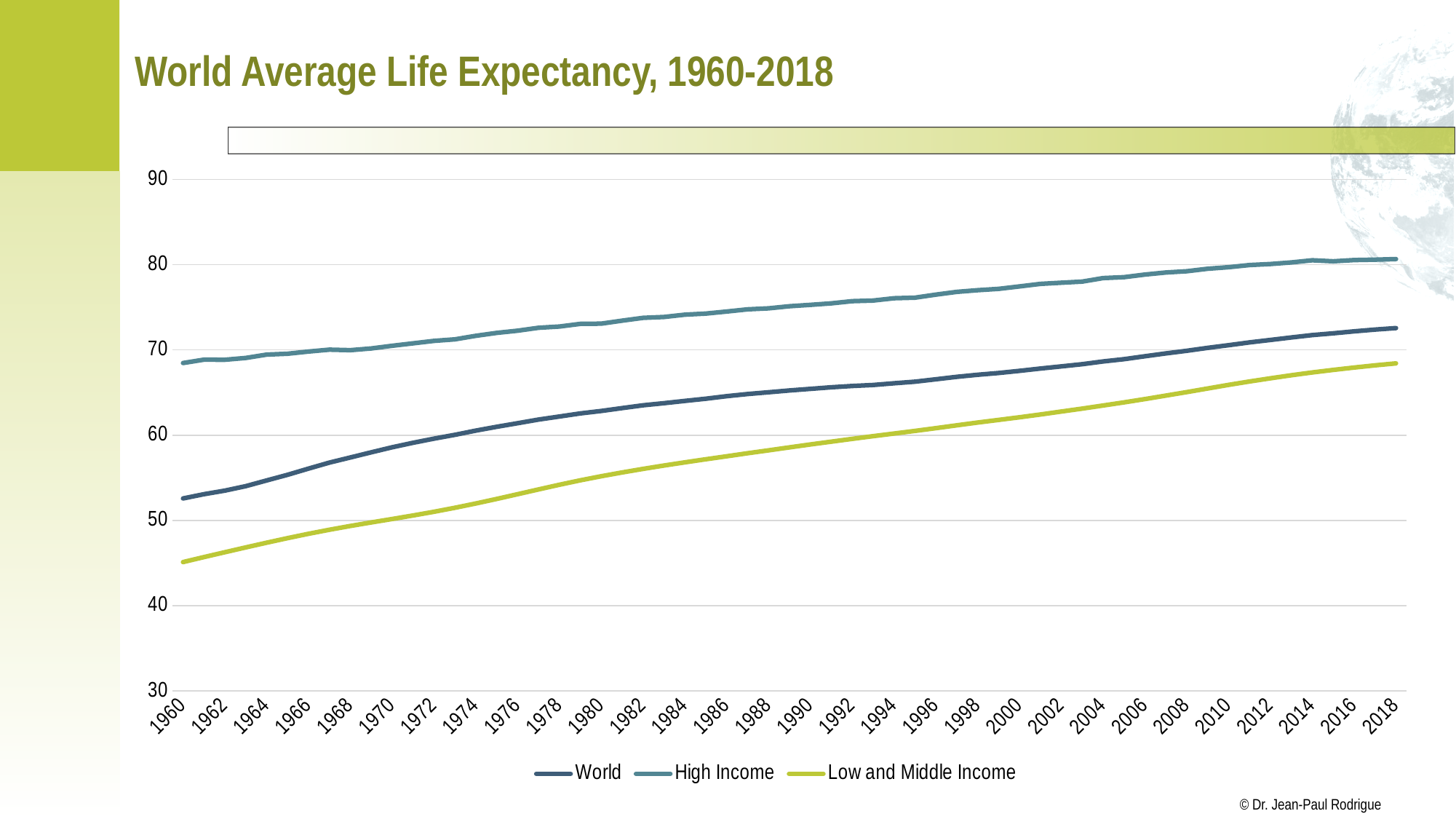

# World Average Life Expectancy, 1960-2018

### Chart

| Category | World | High Income | Low and Middle Income |
|---|---|---|---|
| 1960 | 52.578366564248206 | 68.46512784834808 | 45.11891624459399 |
| 1961 | 53.079542861539224 | 68.85672825185928 | 45.69959068706738 |
| 1962 | 53.49679847635184 | 68.84760495774934 | 46.272609458770035 |
| 1963 | 54.02202426168607 | 69.05910212892658 | 46.83738653783707 |
| 1964 | 54.691922746352034 | 69.45057047039599 | 47.39186577279221 |
| 1965 | 55.351109935760775 | 69.55576873354569 | 47.92761186876952 |
| 1966 | 56.082617718548896 | 69.81124560162026 | 48.43558937933845 |
| 1967 | 56.78732489034276 | 70.03030569633167 | 48.91005696303705 |
| 1968 | 57.38647647165169 | 69.97368568570211 | 49.3520259139005 |
| 1969 | 57.995668171890244 | 70.17214267235674 | 49.76725812328156 |
| 1970 | 58.58318621408315 | 70.48630593511412 | 50.17031063665614 |
| 1971 | 59.110460899657824 | 70.77334386797992 | 50.58174302767408 |
| 1972 | 59.596508836601295 | 71.0604600507206 | 51.01716043099028 |
| 1973 | 60.04512062112247 | 71.24081236753062 | 51.48572378492817 |
| 1974 | 60.54066392433698 | 71.65497507043249 | 51.98878154727972 |
| 1975 | 60.98672992813784 | 71.99829490147884 | 52.5233125165983 |
| 1976 | 61.408789913408185 | 72.25409931409017 | 53.07993113244914 |
| 1977 | 61.83263447014731 | 72.60050179788395 | 53.63938241997573 |
| 1978 | 62.19337443221396 | 72.74632859607262 | 54.18468979881996 |
| 1979 | 62.55540889814182 | 73.05643711295168 | 54.704046454362626 |
| 1980 | 62.84166975064793 | 73.08072775983217 | 55.18768819743713 |
| 1981 | 63.182505137893294 | 73.43571798417328 | 55.63453980661089 |
| 1982 | 63.50891654500203 | 73.76355854686662 | 56.05112234987622 |
| 1983 | 63.75702134375259 | 73.86684114776821 | 56.44519013403789 |
| 1984 | 64.02154482590812 | 74.1382739948142 | 56.81999322461422 |
| 1985 | 64.2790529380953 | 74.26485845143496 | 57.17965873641066 |
| 1986 | 64.57973311837621 | 74.50334651665169 | 57.52899491920648 |
| 1987 | 64.83086223743754 | 74.76003749742407 | 57.88868789761119 |
| 1988 | 65.03487342256877 | 74.87906139971768 | 58.227597451402545 |
| 1989 | 65.24739293610595 | 75.12374128155791 | 58.575172333150846 |
| 1990 | 65.43340710601227 | 75.28796861438322 | 58.91795283079783 |
| 1991 | 65.61946655416637 | 75.4619684816503 | 59.241831887368974 |
| 1992 | 65.77055345622492 | 75.71841962975913 | 59.56977503630315 |
| 1993 | 65.88763102586424 | 75.78825576691466 | 59.887415407808426 |
| 1994 | 66.08954668031637 | 76.06246592936922 | 60.19896038112972 |
| 1995 | 66.27816947224927 | 76.12825534912233 | 60.50166501446463 |
| 1996 | 66.55983456452473 | 76.48500980275209 | 60.82865424217228 |
| 1997 | 66.84464476873113 | 76.81061577920391 | 61.15735954735423 |
| 1998 | 67.08683149761136 | 77.00652980821606 | 61.488349931426264 |
| 1999 | 67.2931461245847 | 77.16328553361969 | 61.79441870933078 |
| 2000 | 67.549249388929 | 77.4493442982228 | 62.10354172609557 |
| 2001 | 67.8217974768807 | 77.7469479481228 | 62.432247004368115 |
| 2002 | 68.07041895829077 | 77.88286740524717 | 62.77647472096047 |
| 2003 | 68.32698054363165 | 78.01516496252655 | 63.12305983864703 |
| 2004 | 68.6523317451475 | 78.42705931579958 | 63.48221618617013 |
| 2005 | 68.9203039999246 | 78.5310685771727 | 63.85174526911623 |
| 2006 | 69.26240241331419 | 78.84153527905455 | 64.24247362685243 |
| 2007 | 69.59205085182855 | 79.08203246581547 | 64.64616779179119 |
| 2008 | 69.899269794031 | 79.22971738953785 | 65.05505419252077 |
| 2009 | 70.24653852331461 | 79.51989820305278 | 65.48160751628734 |
| 2010 | 70.55615964163536 | 79.7001939387932 | 65.90368899119424 |
| 2011 | 70.88406838449714 | 79.95471755612303 | 66.30349478367847 |
| 2012 | 71.17165012080979 | 80.07343349092068 | 66.67756330036046 |
| 2013 | 71.46215326759636 | 80.26023268201746 | 67.03165976997009 |
| 2014 | 71.74227911959687 | 80.51254524435969 | 67.35882830792629 |
| 2015 | 71.94740291851447 | 80.391986863666 | 67.65892217721662 |
| 2016 | 72.18075837622197 | 80.54085140070467 | 67.93712086286594 |
| 2017 | 72.38557531603209 | 80.58546545350005 | 68.19326852520918 |
| 2018 | 72.56327448128442 | 80.65610468189934 | 68.42246908681561 |